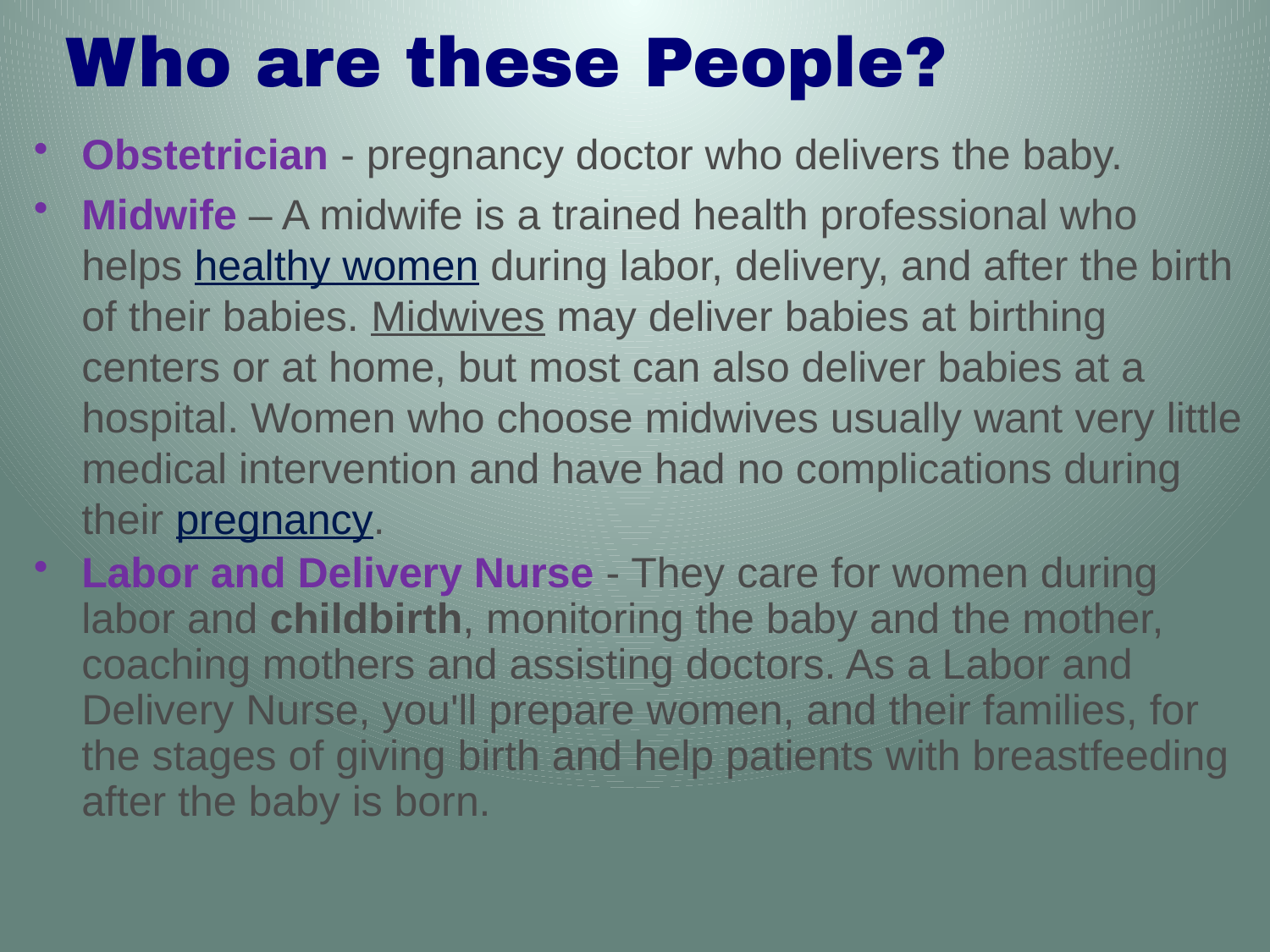

# Who are these People?
Obstetrician - pregnancy doctor who delivers the baby.
Midwife – A midwife is a trained health professional who helps healthy women during labor, delivery, and after the birth of their babies. Midwives may deliver babies at birthing centers or at home, but most can also deliver babies at a hospital. Women who choose midwives usually want very little medical intervention and have had no complications during their pregnancy.
Labor and Delivery Nurse - They care for women during labor and childbirth, monitoring the baby and the mother, coaching mothers and assisting doctors. As a Labor and Delivery Nurse, you'll prepare women, and their families, for the stages of giving birth and help patients with breastfeeding after the baby is born.